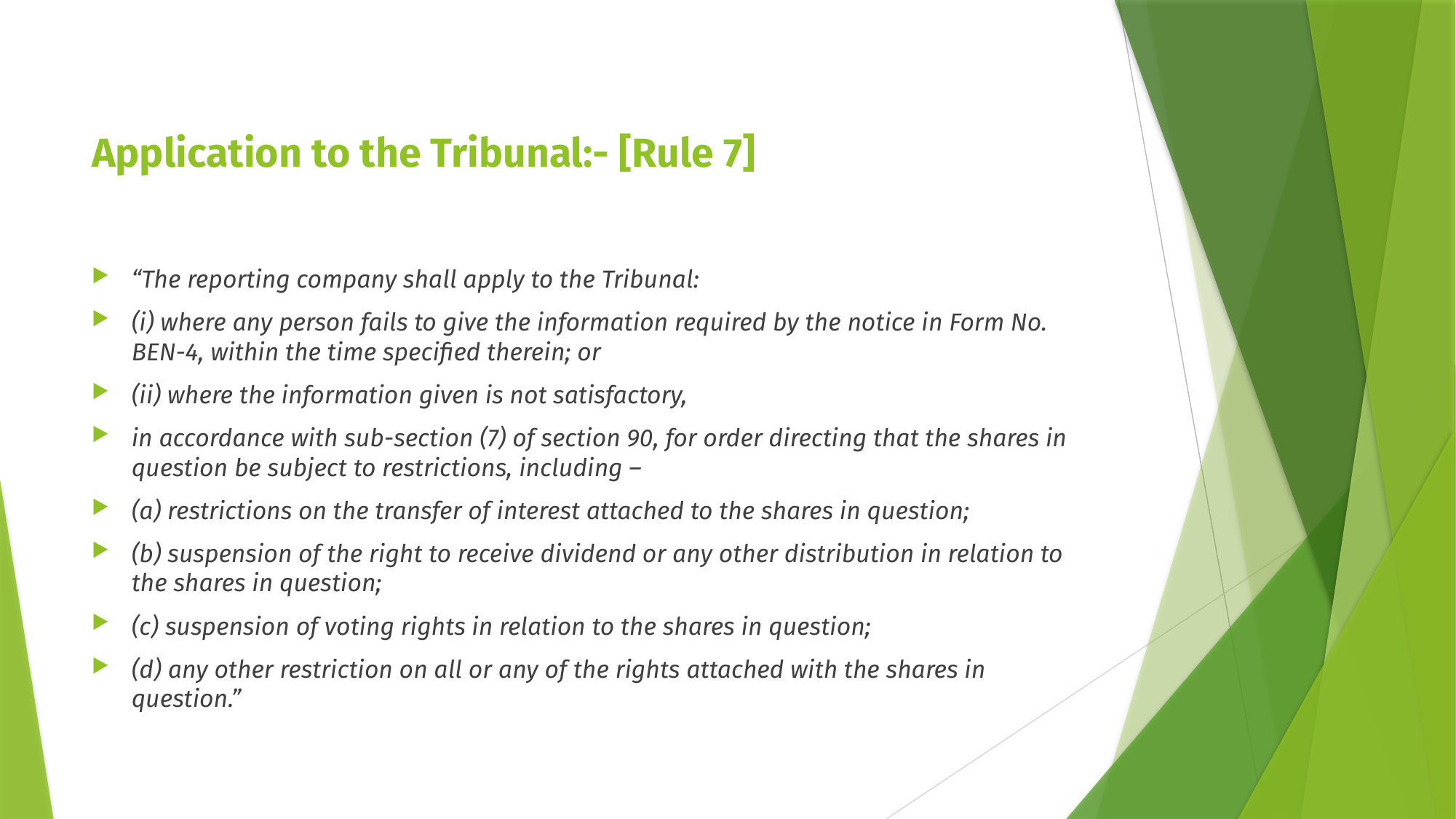

# Application to the Tribunal:- [Rule 7]
“The reporting company shall apply to the Tribunal:
(i) where any person fails to give the information required by the notice in Form No. BEN-4, within the time specified therein; or
(ii) where the information given is not satisfactory,
in accordance with sub-section (7) of section 90, for order directing that the shares in question be subject to restrictions, including –
(a) restrictions on the transfer of interest attached to the shares in question;
(b) suspension of the right to receive dividend or any other distribution in relation to the shares in question;
(c) suspension of voting rights in relation to the shares in question;
(d) any other restriction on all or any of the rights attached with the shares in question.”